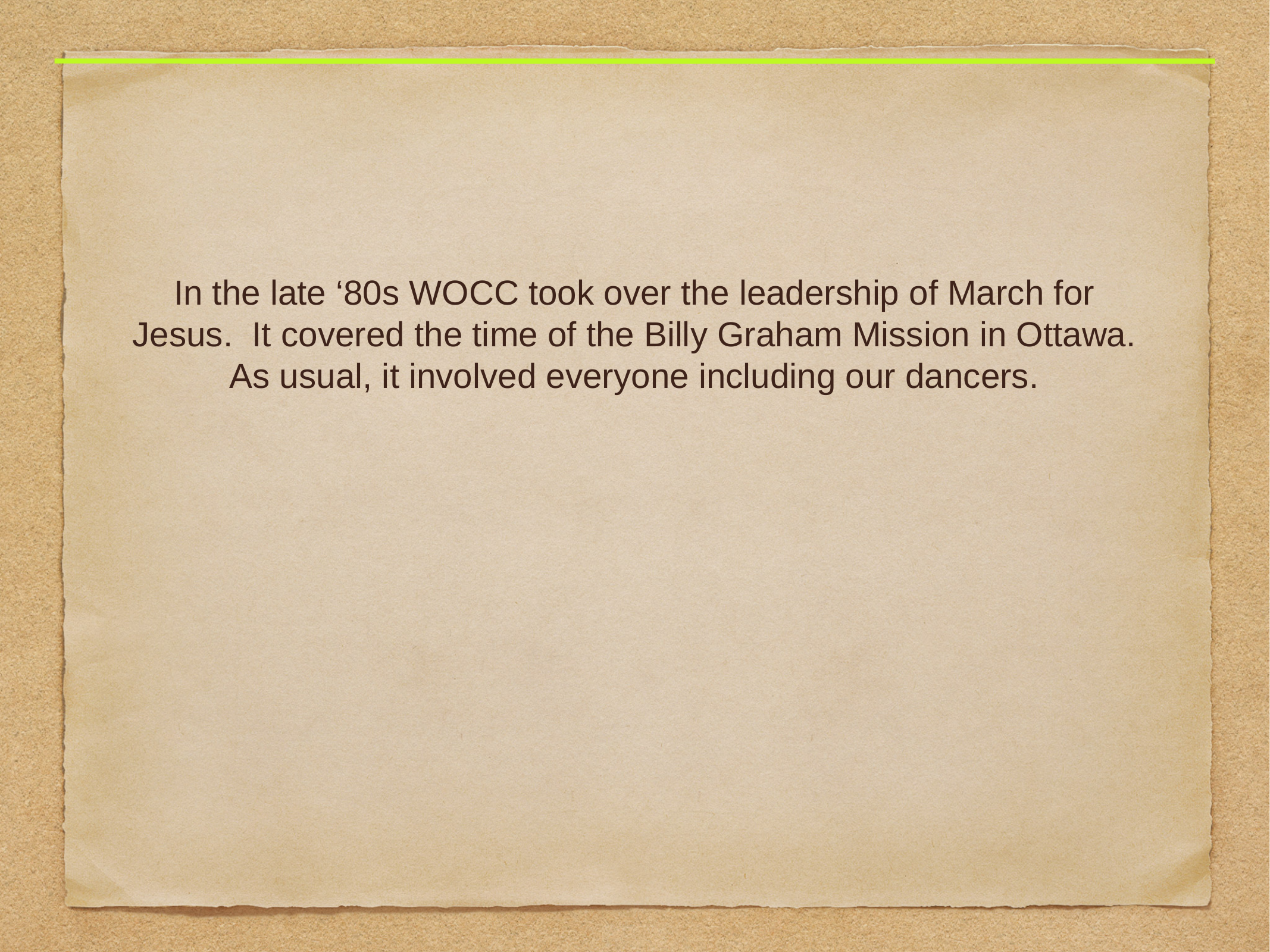

In the late ‘80s WOCC took over the leadership of March for Jesus.  It covered the time of the Billy Graham Mission in Ottawa. As usual, it involved everyone including our dancers.